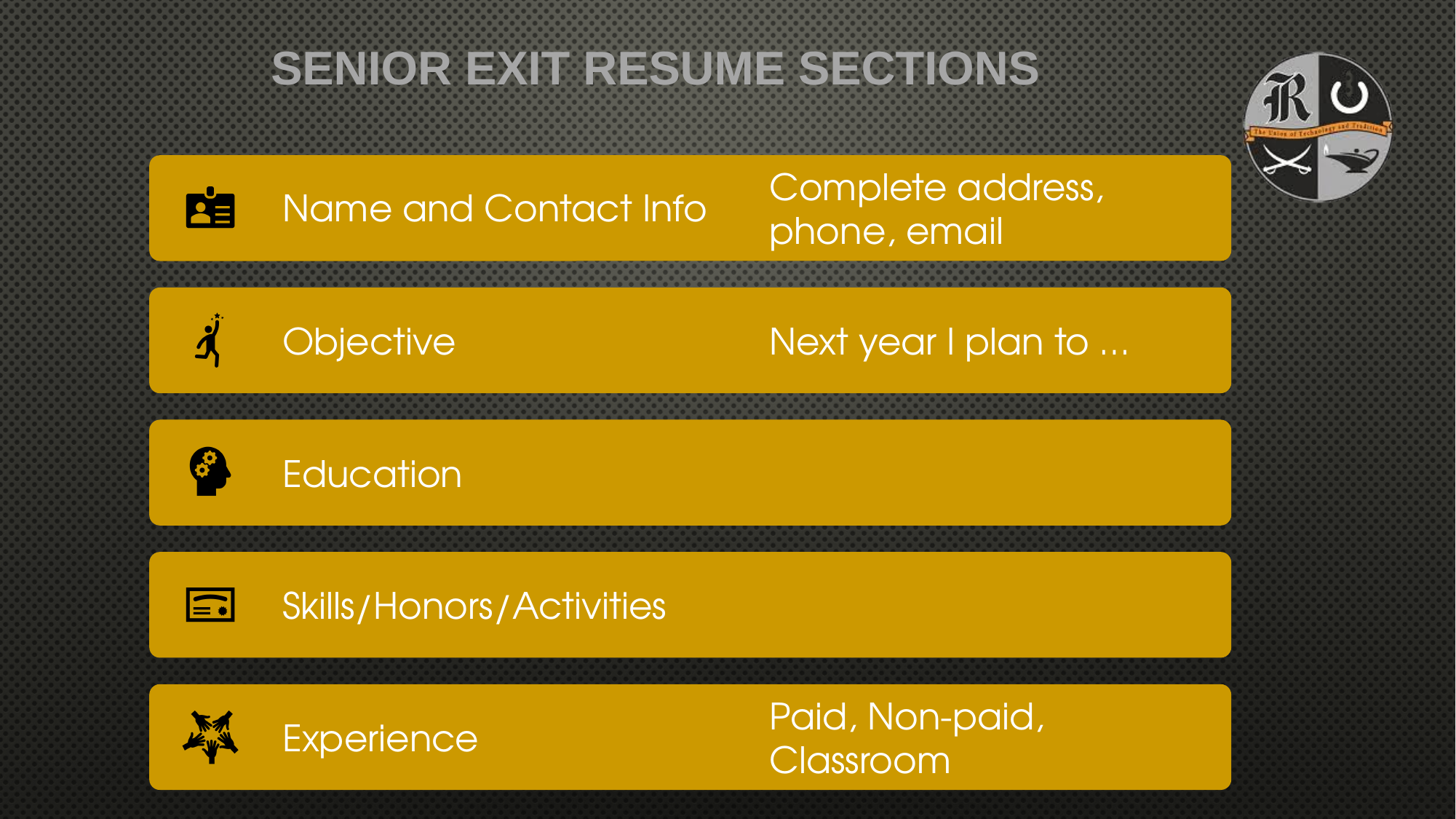

Senior Exit Resume sections
Name and Contact Info
Complete address, phone, email
Objective
Next year I plan to …
Education
Skills/Honors/Activities
Experience
Paid, Non-paid, Classroom